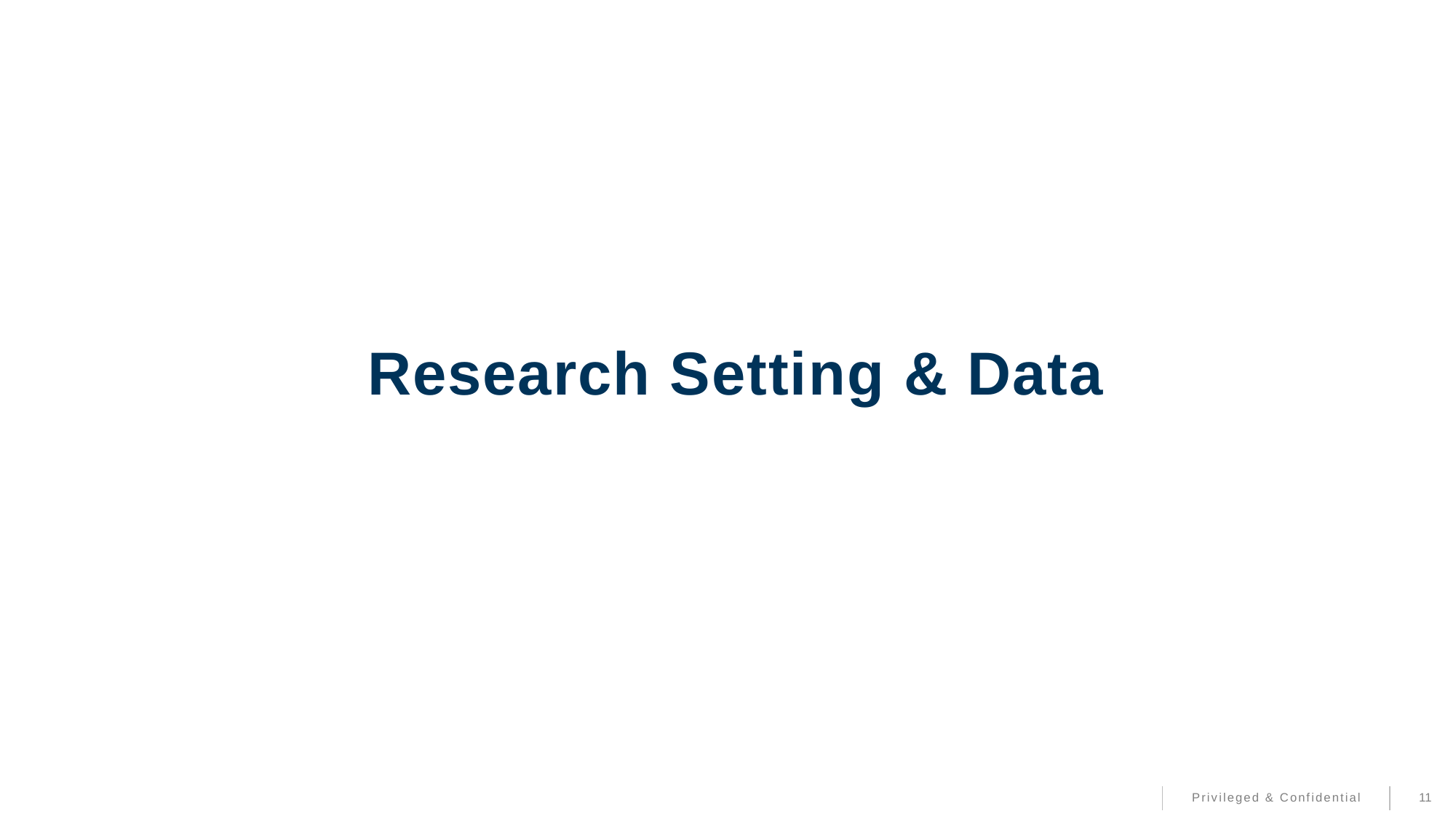

Research Setting & Data

11
Privileged & Confidential